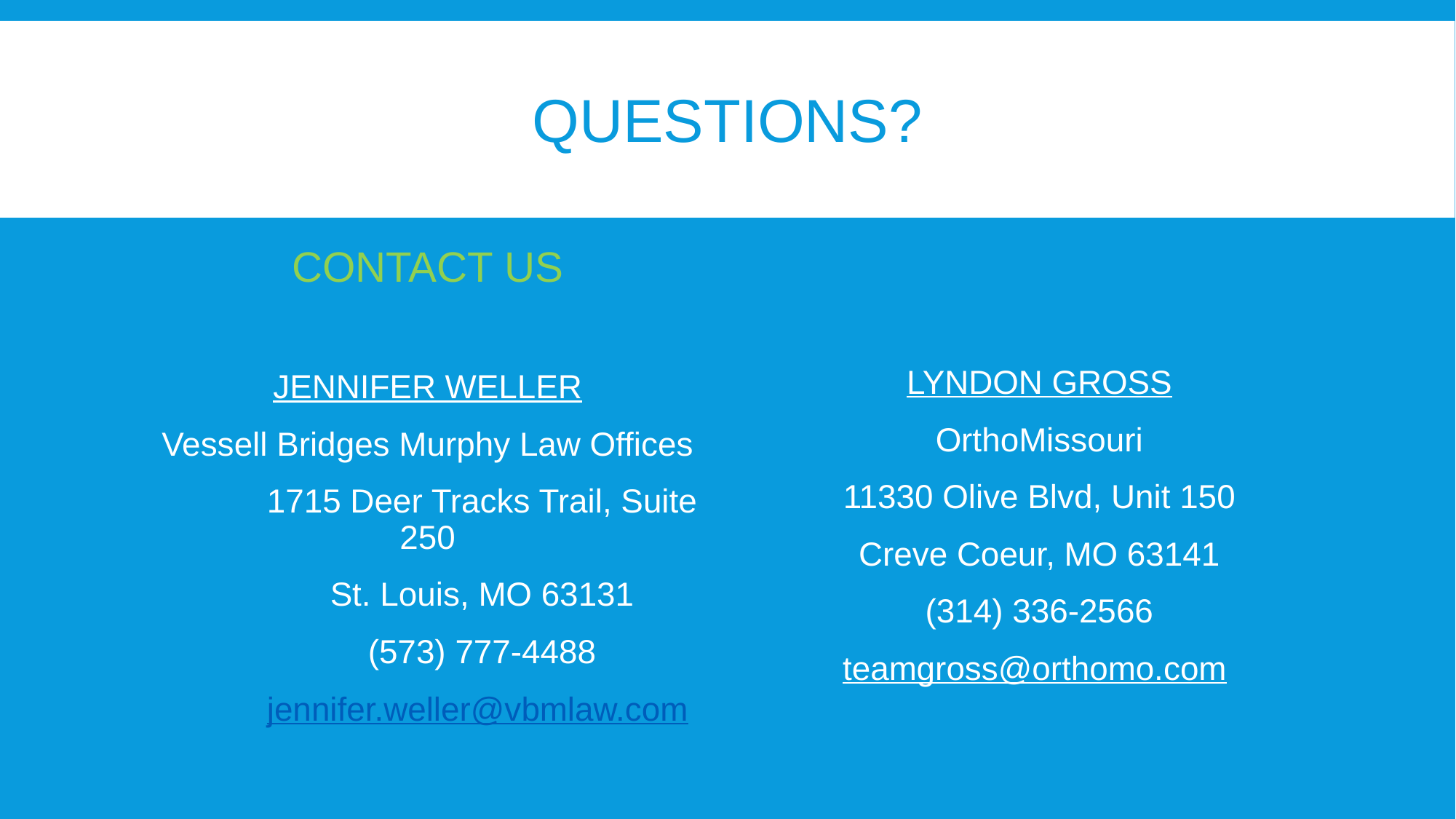

# QUESTIONS?
CONTACT US

JENNIFER WELLER
Vessell Bridges Murphy Law Offices
	1715 Deer Tracks Trail, Suite 250
	St. Louis, MO 63131
	(573) 777-4488
	jennifer.weller@vbmlaw.com

LYNDON GROSS
OrthoMissouri
11330 Olive Blvd, Unit 150
Creve Coeur, MO 63141
(314) 336-2566
teamgross@orthomo.com